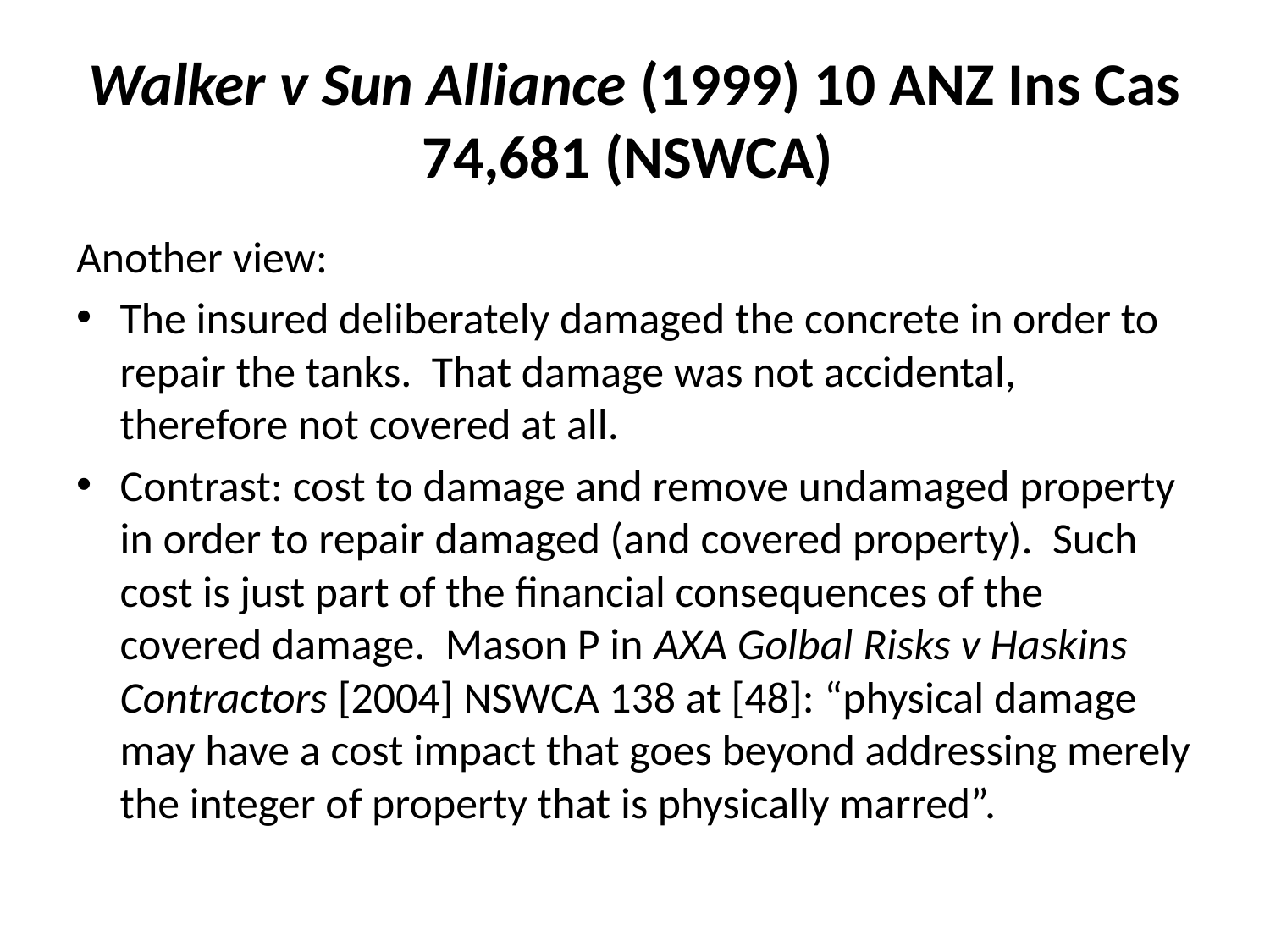

# Walker v Sun Alliance (1999) 10 ANZ Ins Cas 74,681 (NSWCA)
Another view:
The insured deliberately damaged the concrete in order to repair the tanks.  That damage was not accidental, therefore not covered at all.
Contrast: cost to damage and remove undamaged property in order to repair damaged (and covered property).  Such cost is just part of the financial consequences of the covered damage.  Mason P in AXA Golbal Risks v Haskins Contractors [2004] NSWCA 138 at [48]: “physical damage may have a cost impact that goes beyond addressing merely the integer of property that is physically marred”.